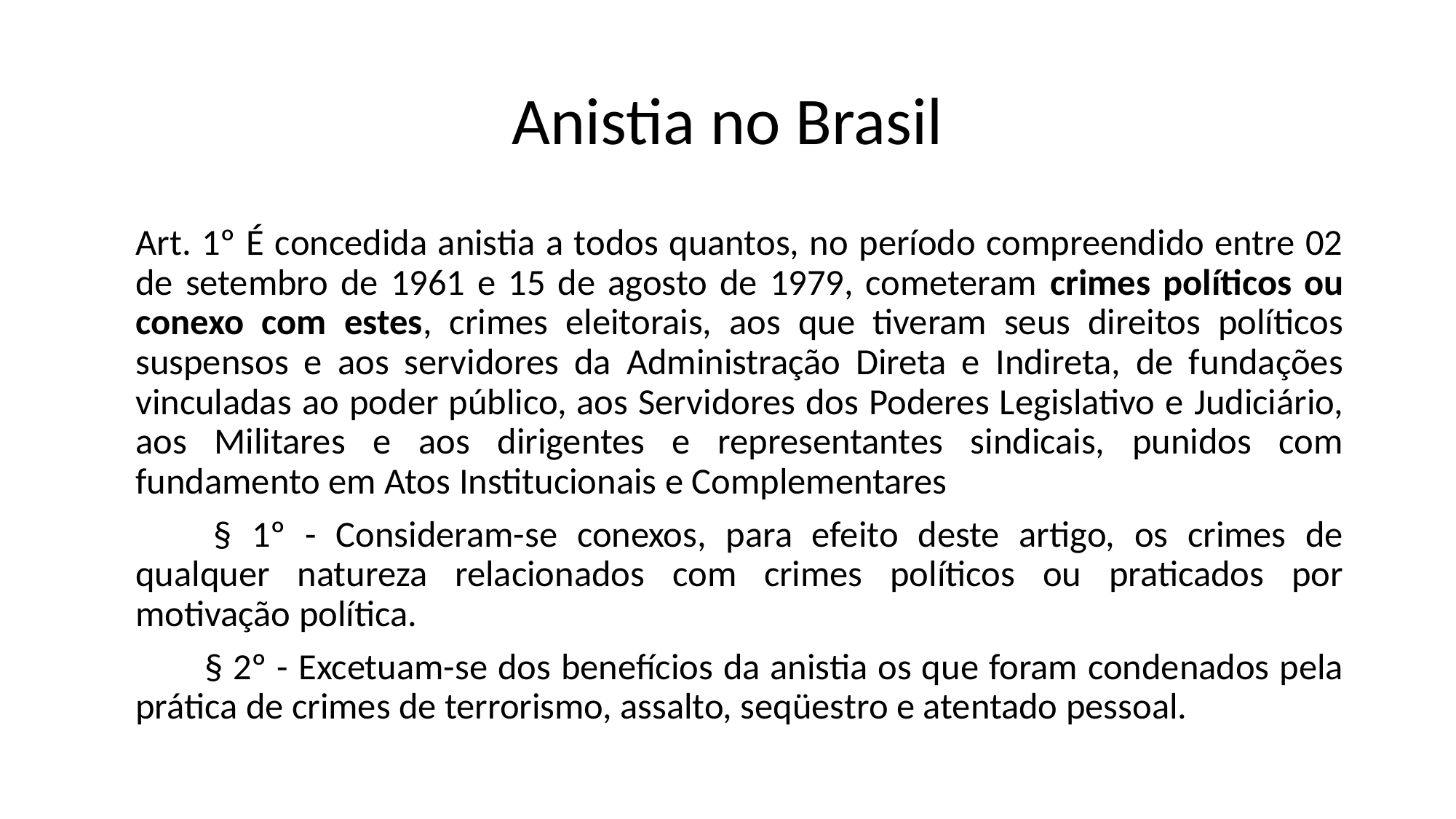

# Anistia no Brasil
Art. 1º É concedida anistia a todos quantos, no período compreendido entre 02 de setembro de 1961 e 15 de agosto de 1979, cometeram crimes políticos ou conexo com estes, crimes eleitorais, aos que tiveram seus direitos políticos suspensos e aos servidores da Administração Direta e Indireta, de fundações vinculadas ao poder público, aos Servidores dos Poderes Legislativo e Judiciário, aos Militares e aos dirigentes e representantes sindicais, punidos com fundamento em Atos Institucionais e Complementares
        § 1º - Consideram-se conexos, para efeito deste artigo, os crimes de qualquer natureza relacionados com crimes políticos ou praticados por motivação política.
        § 2º - Excetuam-se dos benefícios da anistia os que foram condenados pela prática de crimes de terrorismo, assalto, seqüestro e atentado pessoal.